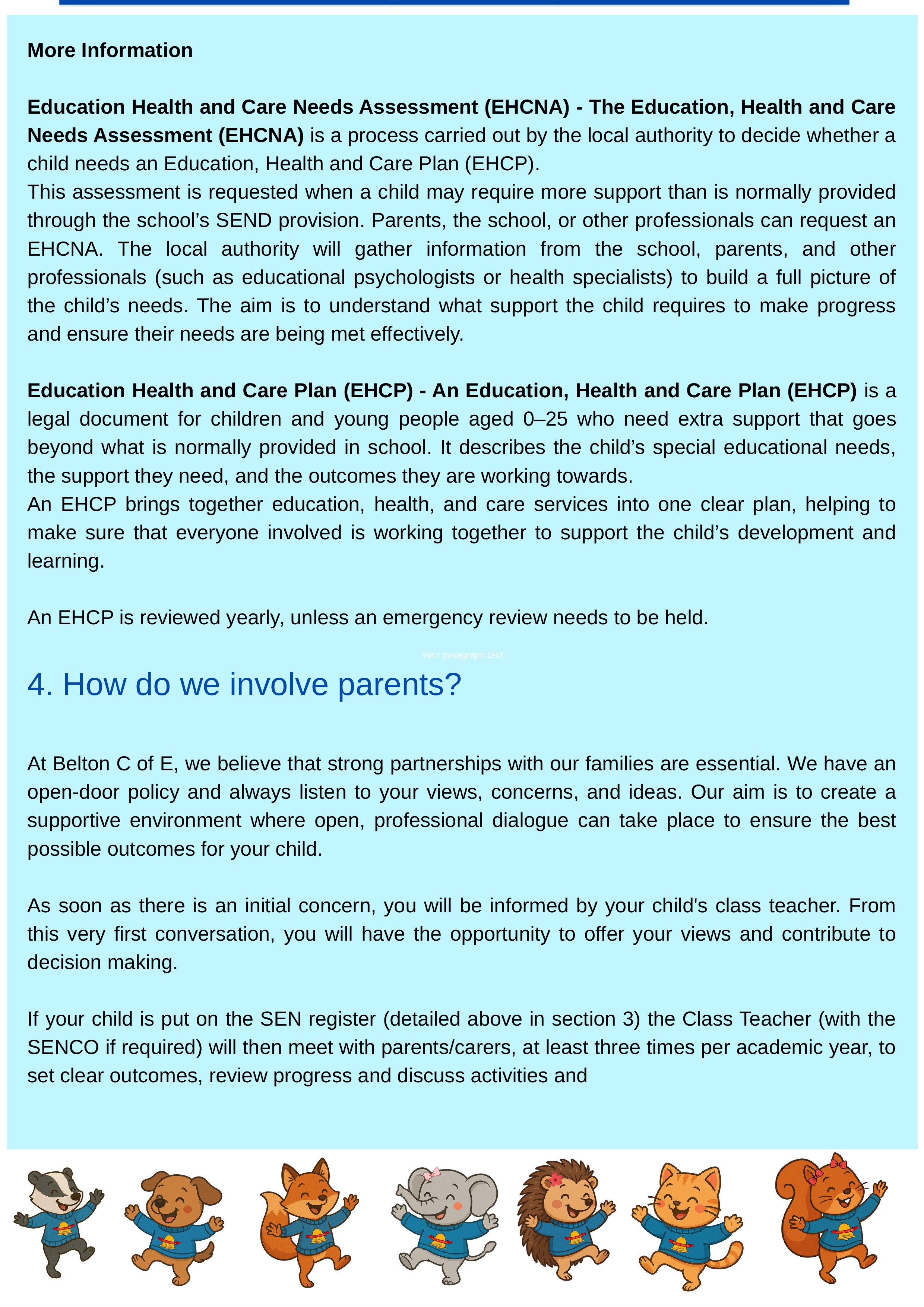

More Information

Education Health and Care Needs Assessment (EHCNA) - The Education, Health and Care Needs Assessment (EHCNA) is a process carried out by the local authority to decide whether a child needs an Education, Health and Care Plan (EHCP).
This assessment is requested when a child may require more support than is normally provided through the school’s SEND provision. Parents, the school, or other professionals can request an EHCNA. The local authority will gather information from the school, parents, and other professionals (such as educational psychologists or health specialists) to build a full picture of the child’s needs. The aim is to understand what support the child requires to make progress and ensure their needs are being met effectively.

Education Health and Care Plan (EHCP) - An Education, Health and Care Plan (EHCP) is a legal document for children and young people aged 0–25 who need extra support that goes beyond what is normally provided in school. It describes the child’s special educational needs, the support they need, and the outcomes they are working towards.
An EHCP brings together education, health, and care services into one clear plan, helping to make sure that everyone involved is working together to support the child’s development and learning.

An EHCP is reviewed yearly, unless an emergency review needs to be held.

4. How do we involve parents?

At Belton C of E, we believe that strong partnerships with our families are essential. We have an open-door policy and always listen to your views, concerns, and ideas. Our aim is to create a supportive environment where open, professional dialogue can take place to ensure the best possible outcomes for your child.

As soon as there is an initial concern, you will be informed by your child's class teacher. From this very first conversation, you will have the opportunity to offer your views and contribute to decision making.

If your child is put on the SEN register (detailed above in section 3) the Class Teacher (with the SENCO if required) will then meet with parents/carers, at least three times per academic year, to set clear outcomes, review progress and discuss activities and

Your paragraph text